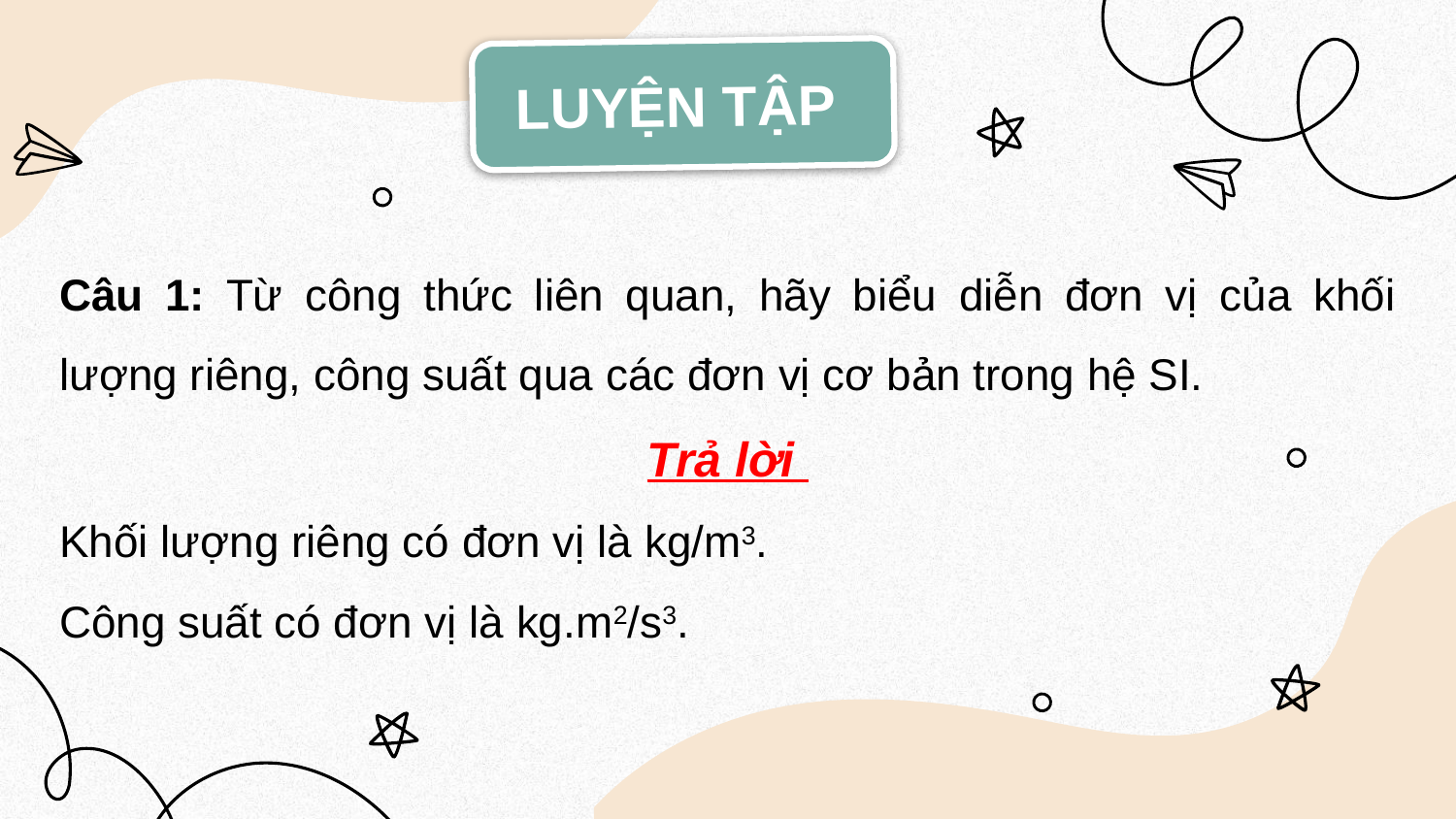

LUYỆN TẬP

Câu 1: Từ công thức liên quan, hãy biểu diễn đơn vị của khối lượng riêng, công suất qua các đơn vị cơ bản trong hệ SI.
Trả lời
Khối lượng riêng có đơn vị là kg/m3.
Công suất có đơn vị là kg.m2/s3.